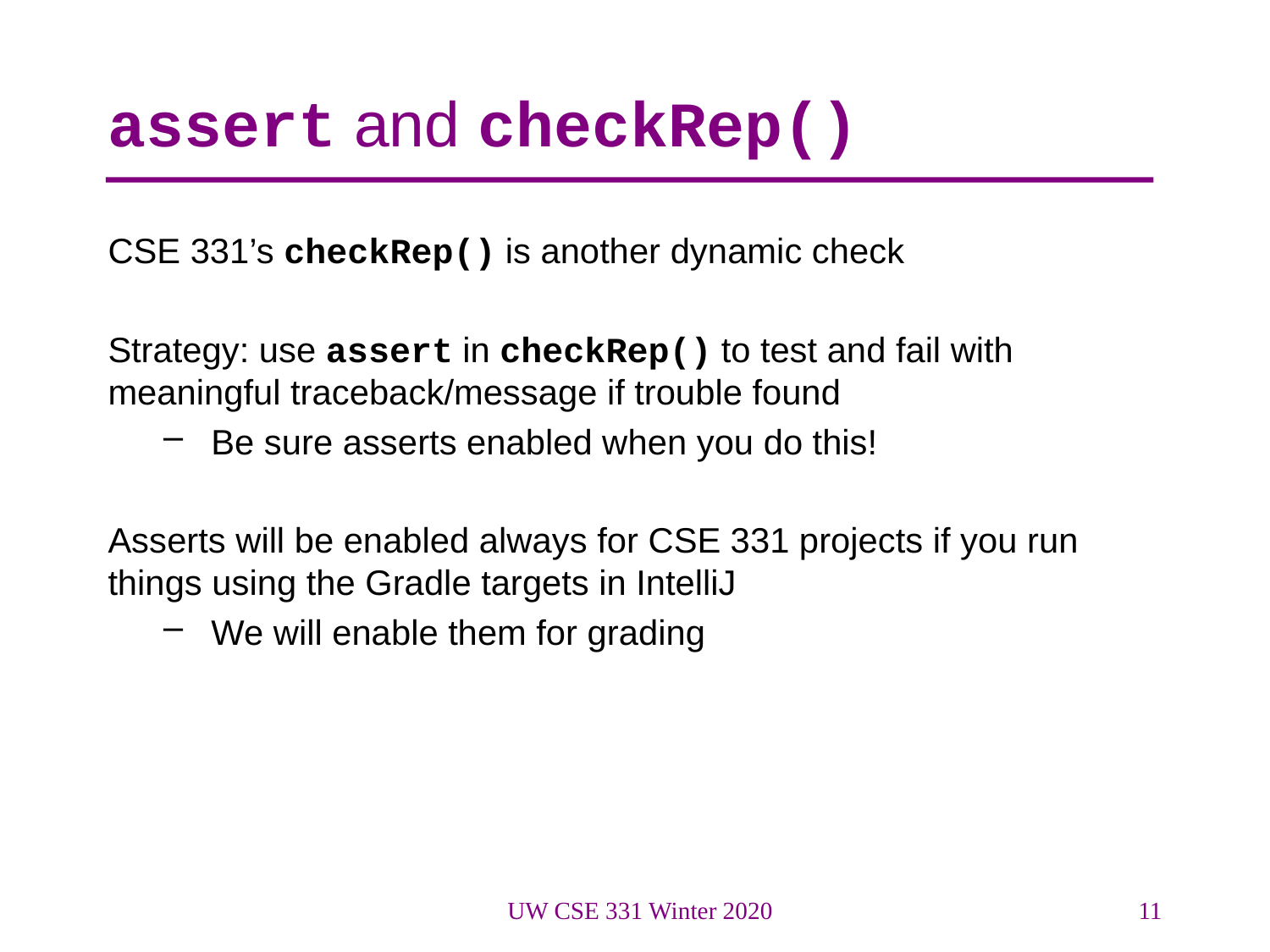

# assert and checkRep()
CSE 331’s checkRep() is another dynamic check

Strategy: use assert in checkRep() to test and fail with meaningful traceback/message if trouble found
Be sure asserts enabled when you do this!

Asserts will be enabled always for CSE 331 projects if you run things using the Gradle targets in IntelliJ
We will enable them for grading
UW CSE 331 Winter 2020
11